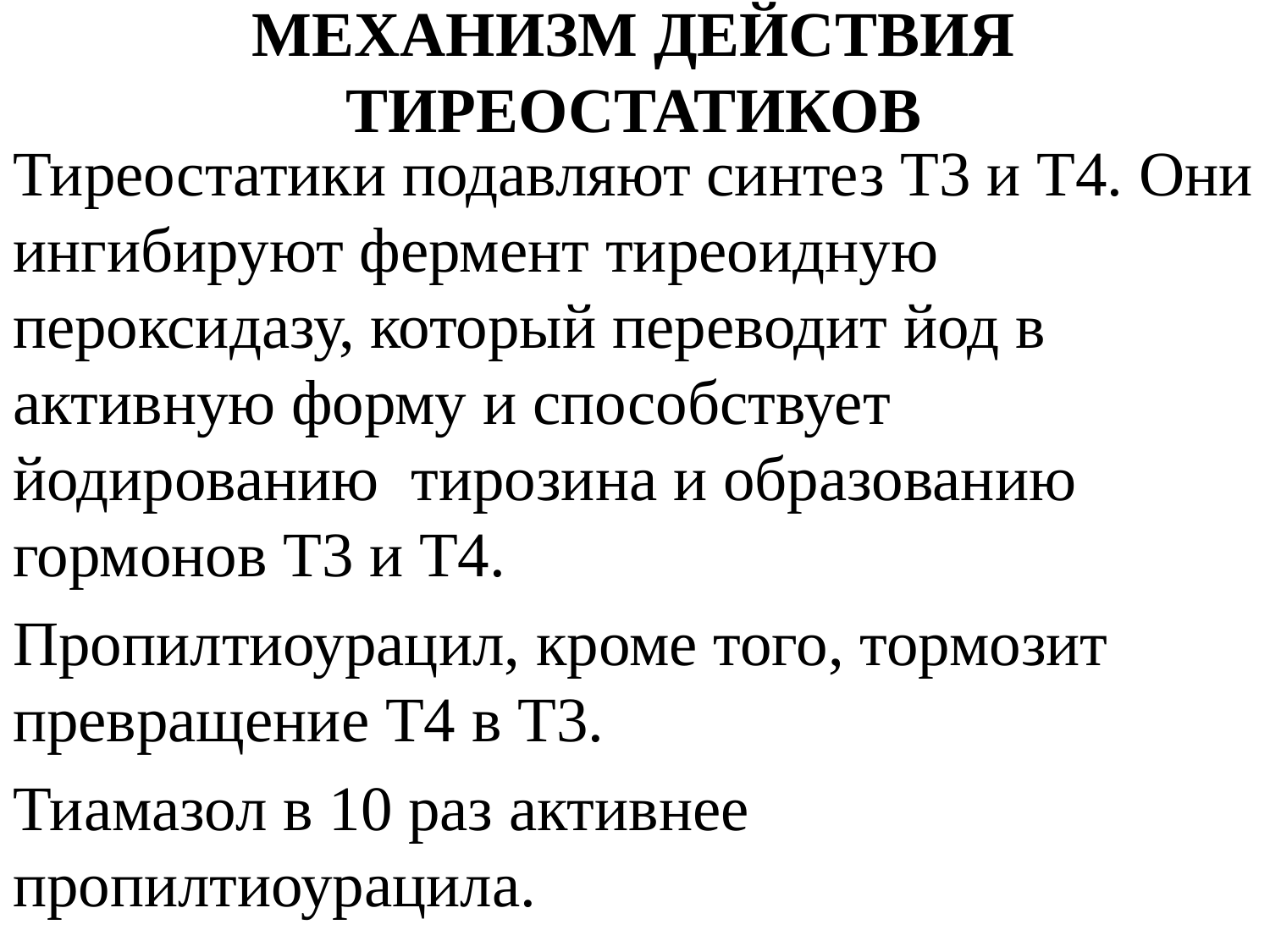

# МЕХАНИЗМ ДЕЙСТВИЯ ТИРЕОСТАТИКОВ
Тиреостатики подавляют синтез Т3 и Т4. Они ингибируют фермент тиреоидную пероксидазу, который переводит йод в активную форму и способствует йодированию  тирозина и образованию гормонов Т3 и Т4.
Пропилтиоурацил, кроме того, тормозит превращение Т4 в Т3.
Тиамазол в 10 раз активнее пропилтиоурацила.